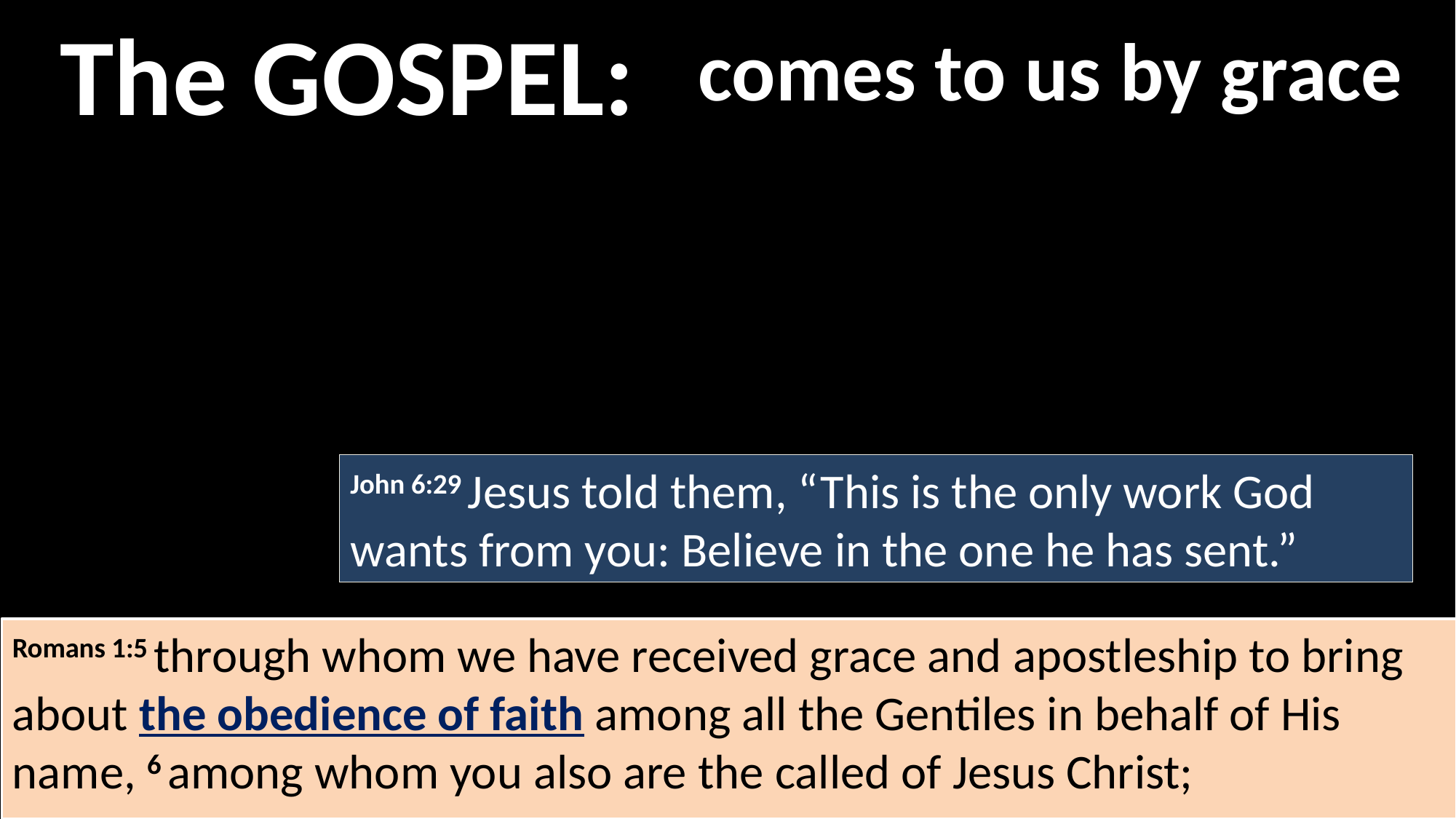

The GOSPEL:
comes to us by grace
John 6:29 Jesus told them, “This is the only work God wants from you: Believe in the one he has sent.”
Romans 1:5 through whom we have received grace and apostleship to bring about the obedience of faith among all the Gentiles in behalf of His name, 6 among whom you also are the called of Jesus Christ;